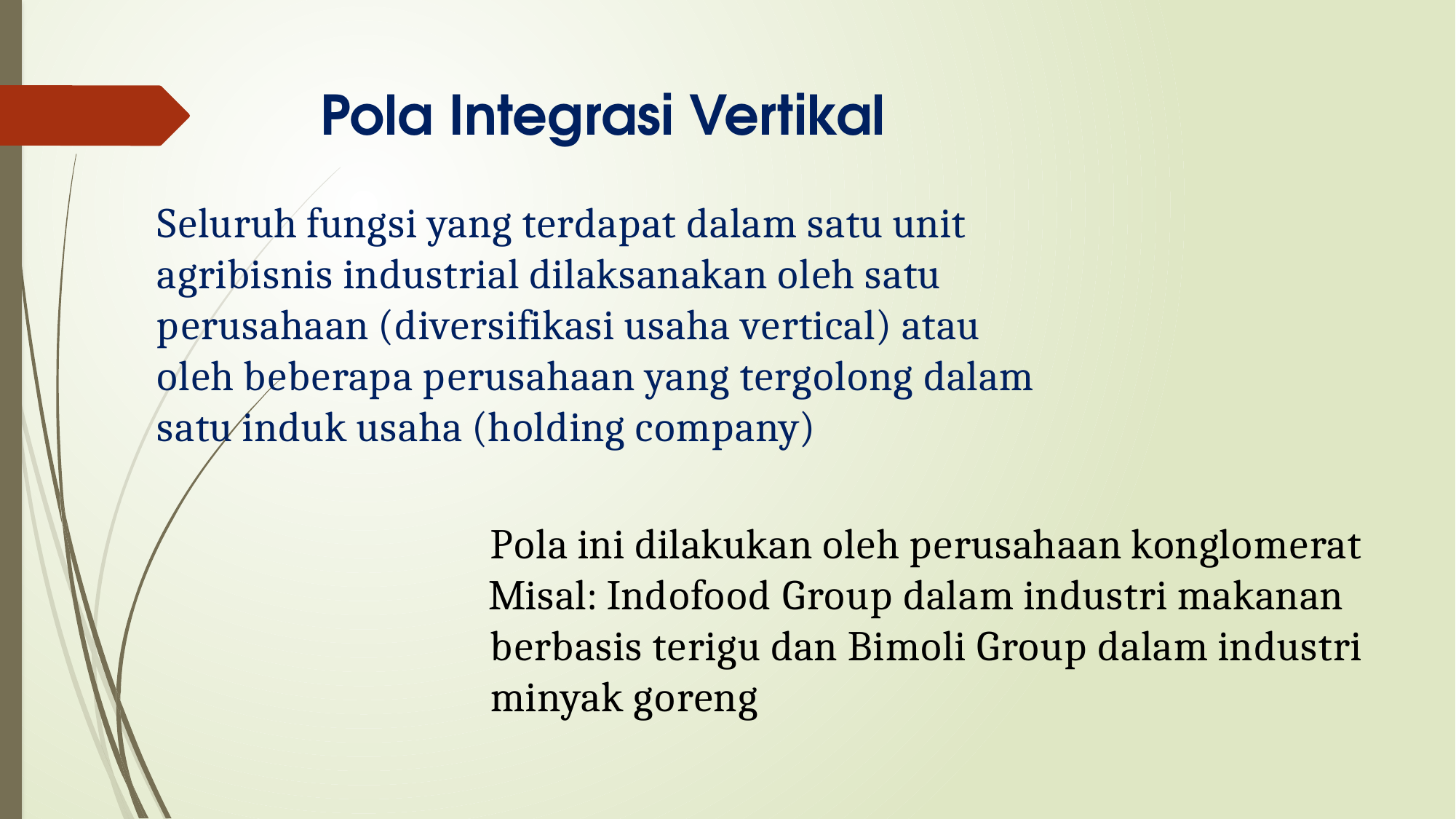

# Pola Integrasi Vertikal
Seluruh fungsi yang terdapat dalam satu unit agribisnis industrial dilaksanakan oleh satu perusahaan (diversifikasi usaha vertical) atau oleh beberapa perusahaan yang tergolong dalam satu induk usaha (holding company)
Pola ini dilakukan oleh perusahaan konglomerat
Misal: Indofood Group dalam industri makanan berbasis terigu dan Bimoli Group dalam industri minyak goreng